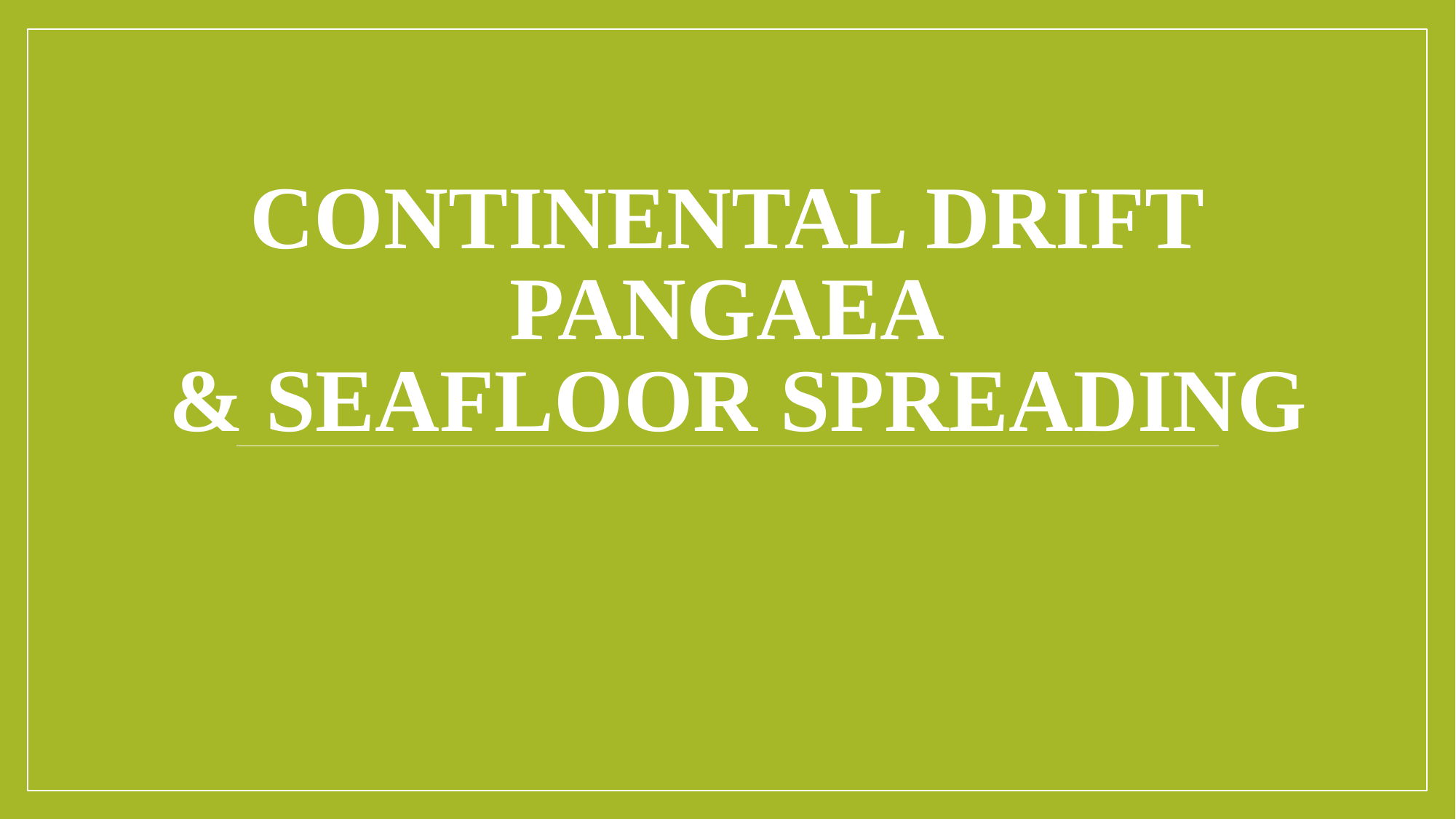

# Continental Drift Pangaea & Seafloor Spreading